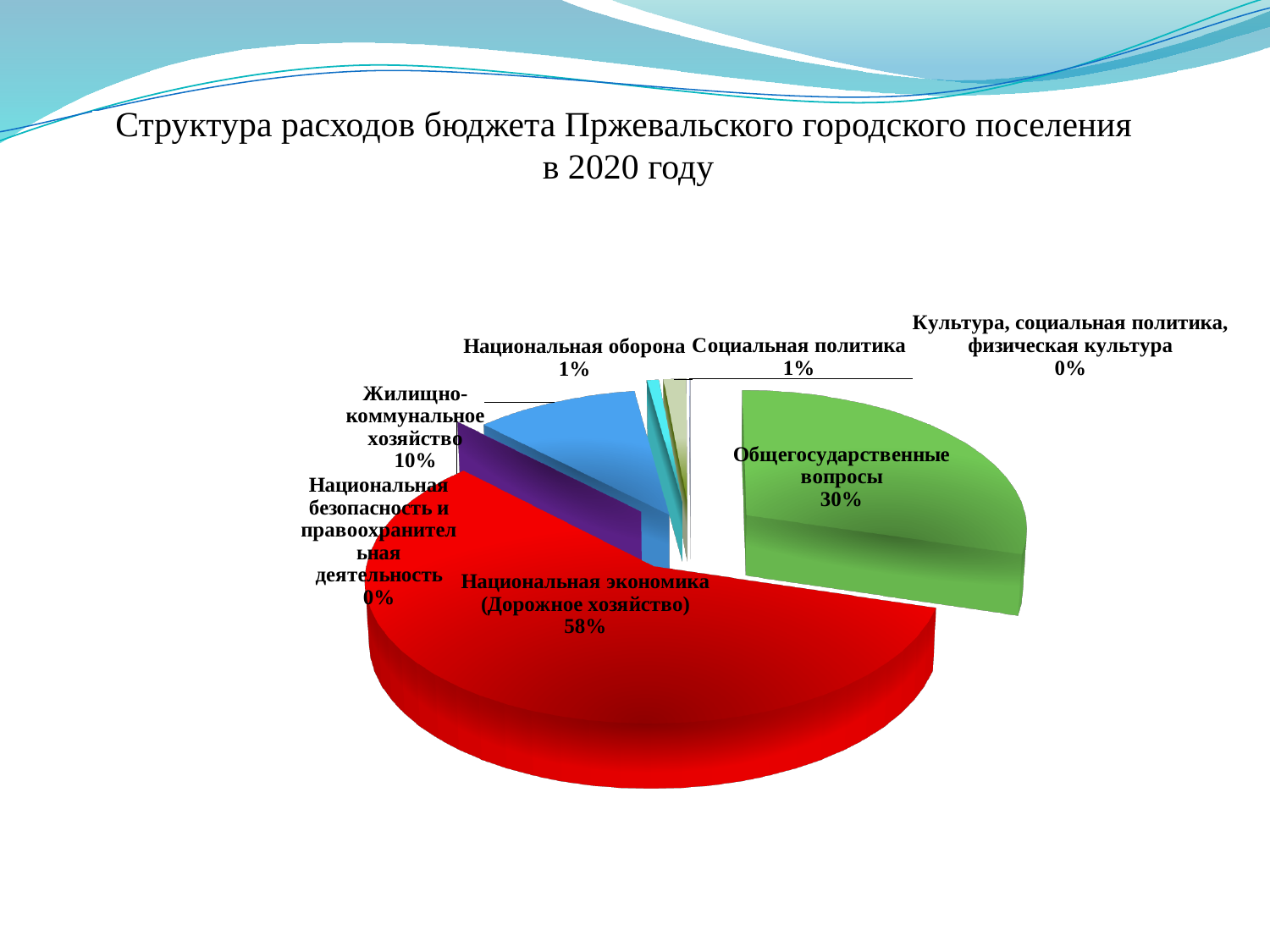

# Структура расходов бюджета Пржевальского городского поселения в 2020 году

[unsupported chart]